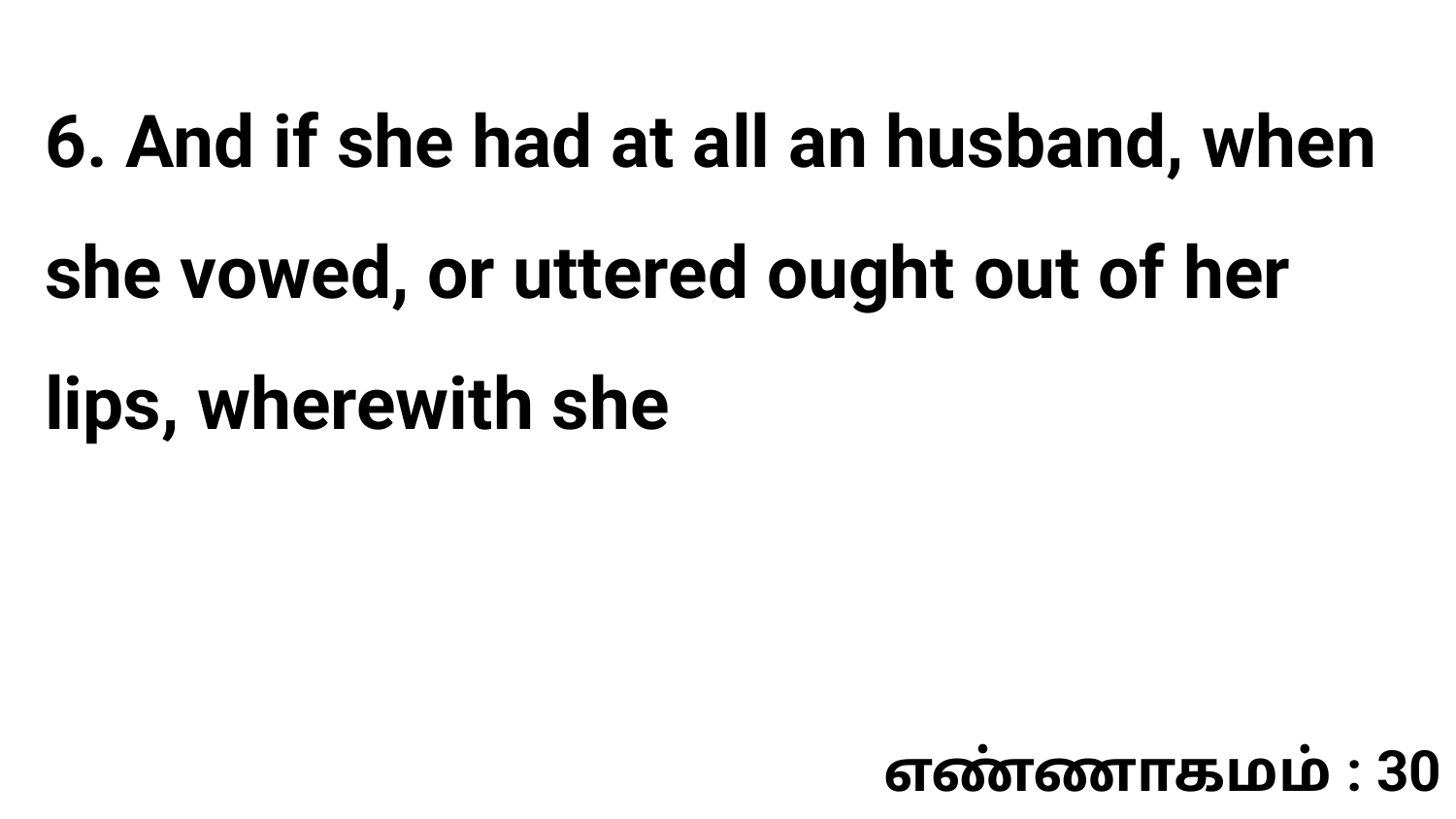

6. And if she had at all an husband, when she vowed, or uttered ought out of her lips, wherewith she
எண்ணாகமம் : 30